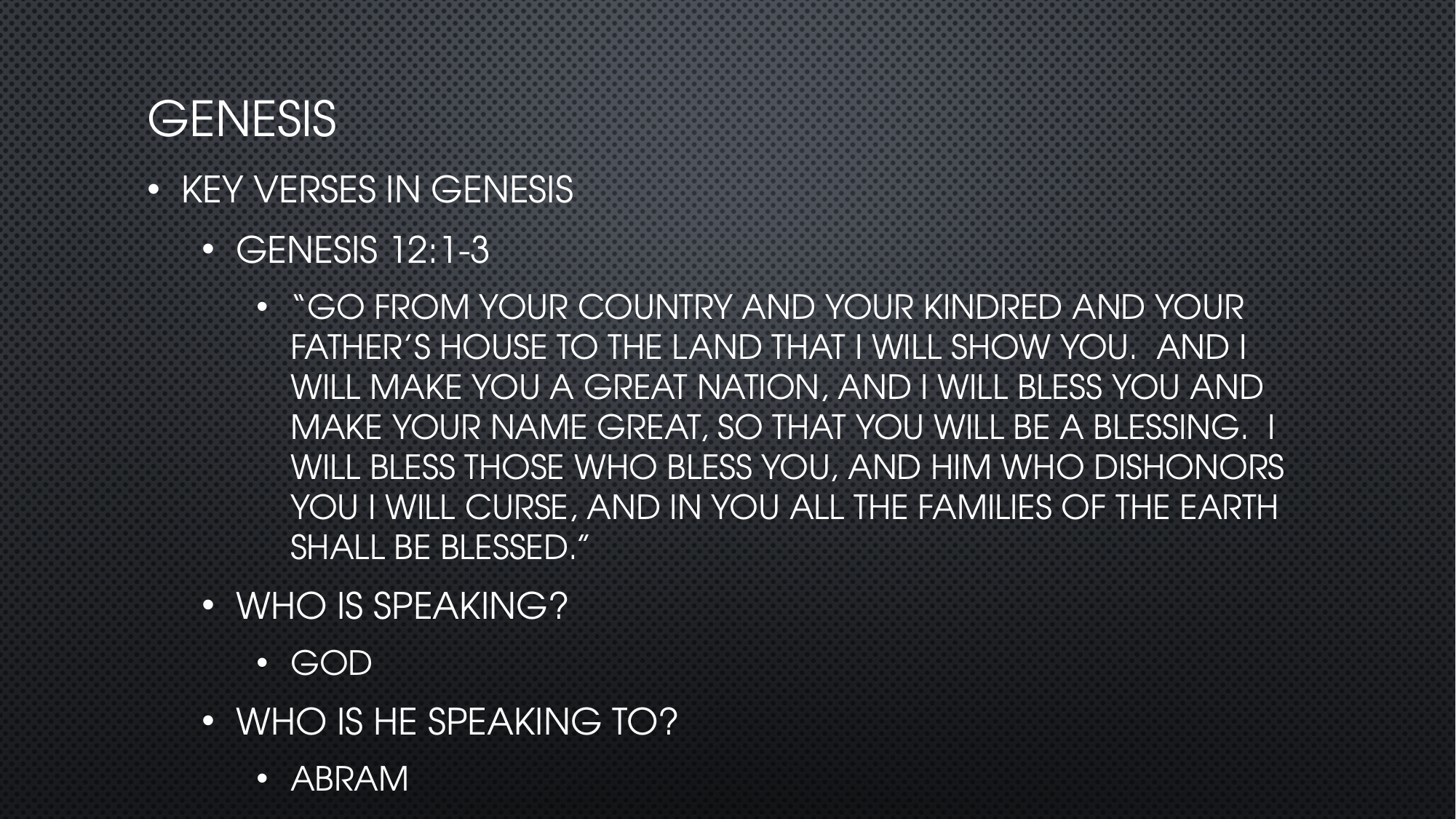

# genesis
Key verses in Genesis
Genesis 12:1-3
“Go from your country and your kindred and your father’s house to the land that I will show you.  And I will make you a great nation, and I will bless you and make your name great, so that you will be a blessing.  I will bless those who bless you, and him who dishonors you I will curse, and in you all the families of the earth shall be blessed.”
Who is speaking?
God
Who is He speaking to?
Abram